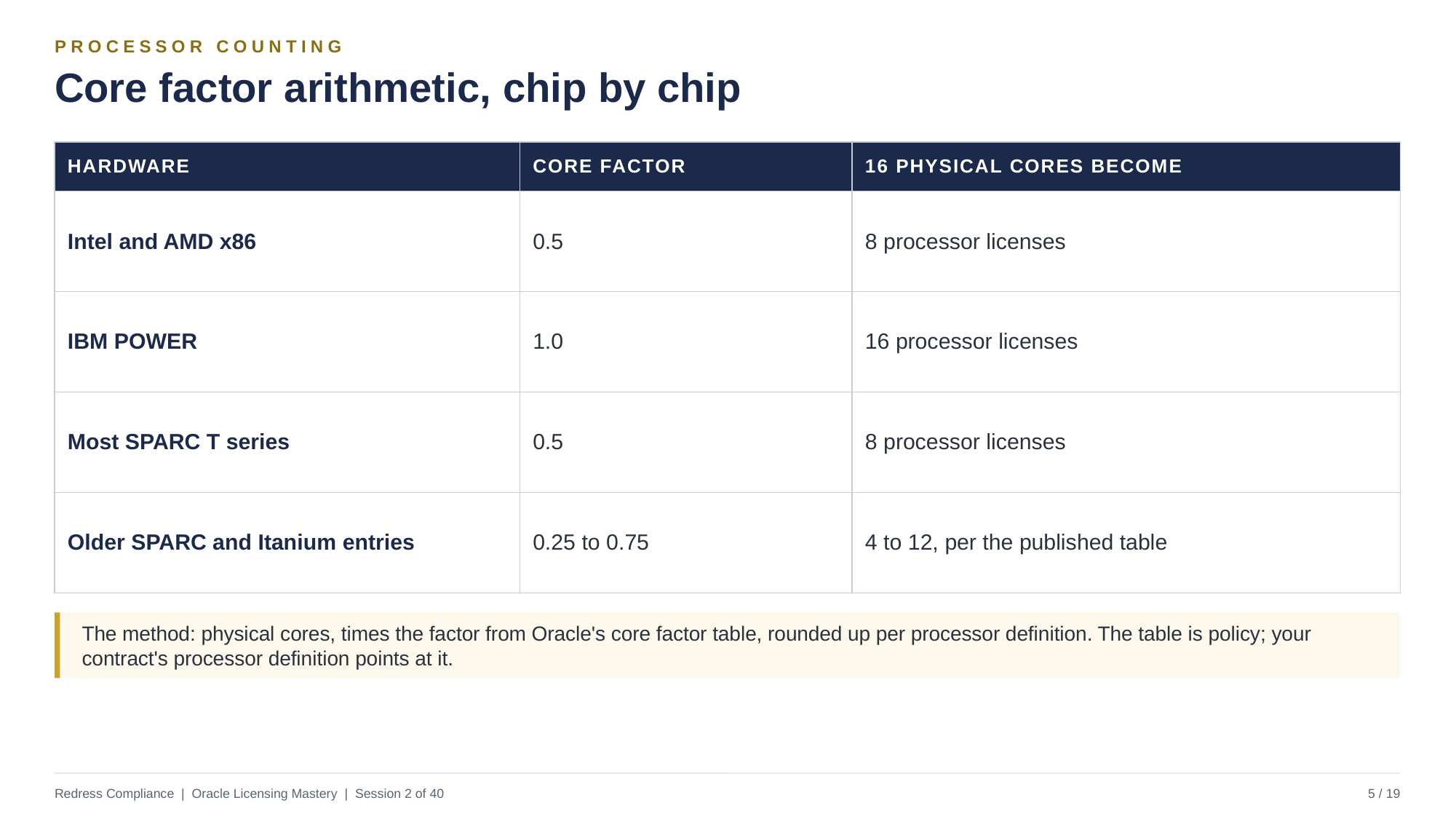

PROCESSOR COUNTING
Core factor arithmetic, chip by chip
| HARDWARE | CORE FACTOR | 16 PHYSICAL CORES BECOME |
| --- | --- | --- |
| Intel and AMD x86 | 0.5 | 8 processor licenses |
| IBM POWER | 1.0 | 16 processor licenses |
| Most SPARC T series | 0.5 | 8 processor licenses |
| Older SPARC and Itanium entries | 0.25 to 0.75 | 4 to 12, per the published table |

The method: physical cores, times the factor from Oracle's core factor table, rounded up per processor definition. The table is policy; your contract's processor definition points at it.

Redress Compliance  |  Oracle Licensing Mastery  |  Session 2 of 40
5 / 19